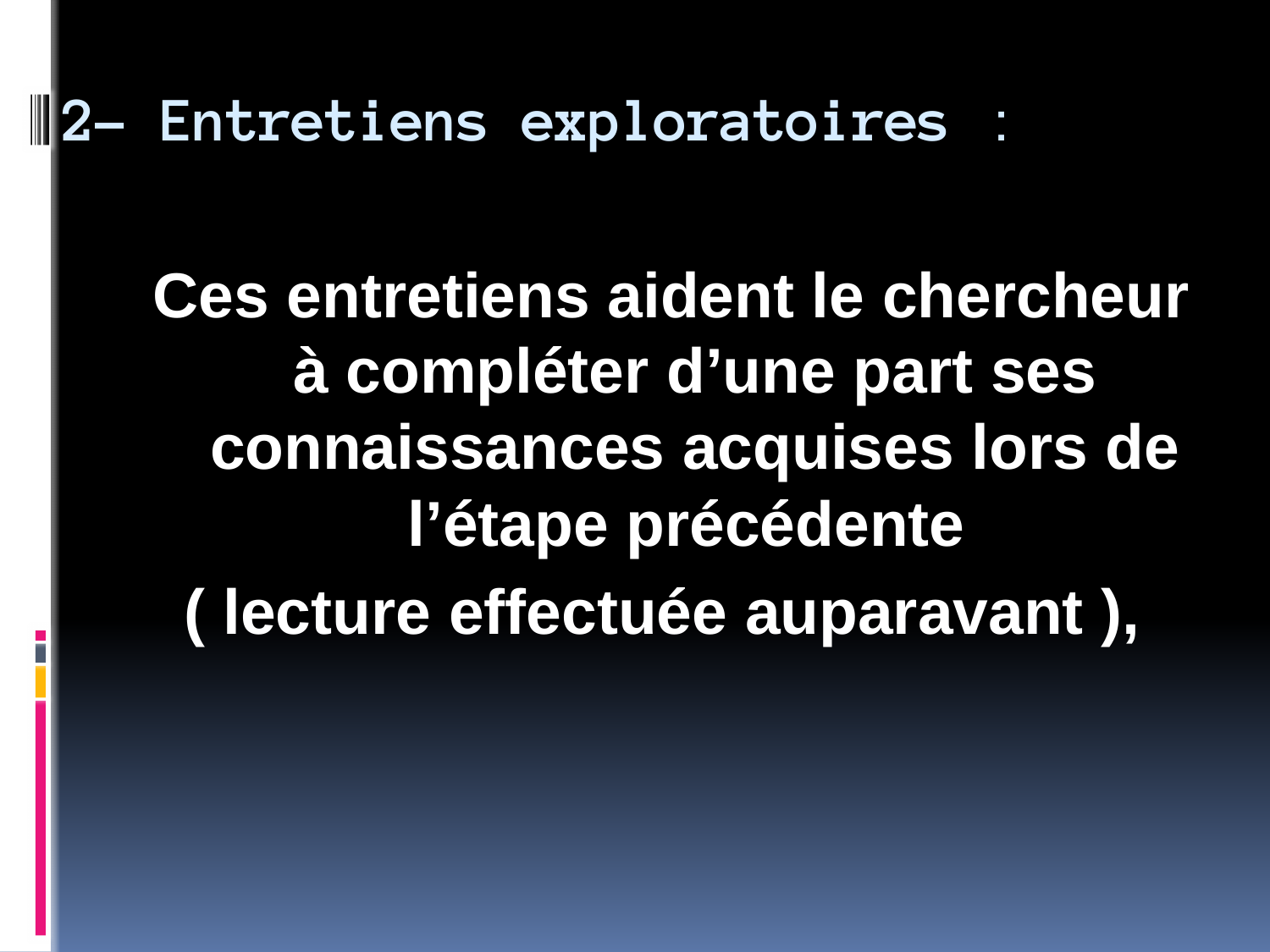

# 2- Entretiens exploratoires :
Ces entretiens aident le chercheur à compléter d’une part ses connaissances acquises lors de l’étape précédente
( lecture effectuée auparavant ),